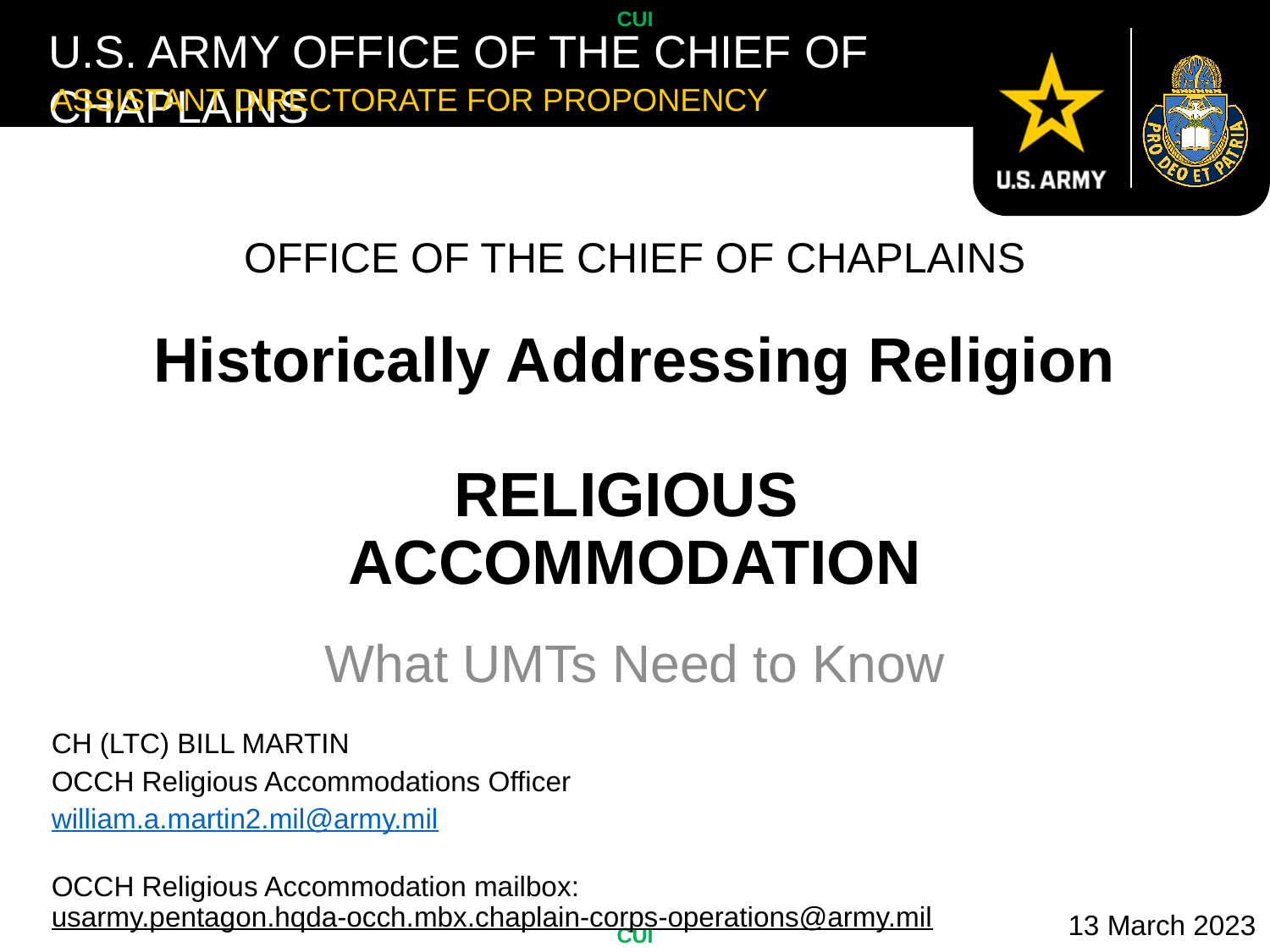

ASSISTANT DIRECTORATE FOR PROPONENCY
OFFICE OF THE CHIEF OF CHAPLAINS

Historically Addressing Religion

RELIGIOUS
accommodation
What UMTs Need to Know
CH (LTC) BILL MARTIN
OCCH Religious Accommodations Officer
william.a.martin2.mil@army.mil

OCCH Religious Accommodation mailbox:
usarmy.pentagon.hqda-occh.mbx.chaplain-corps-operations@army.mil
13 March 2023